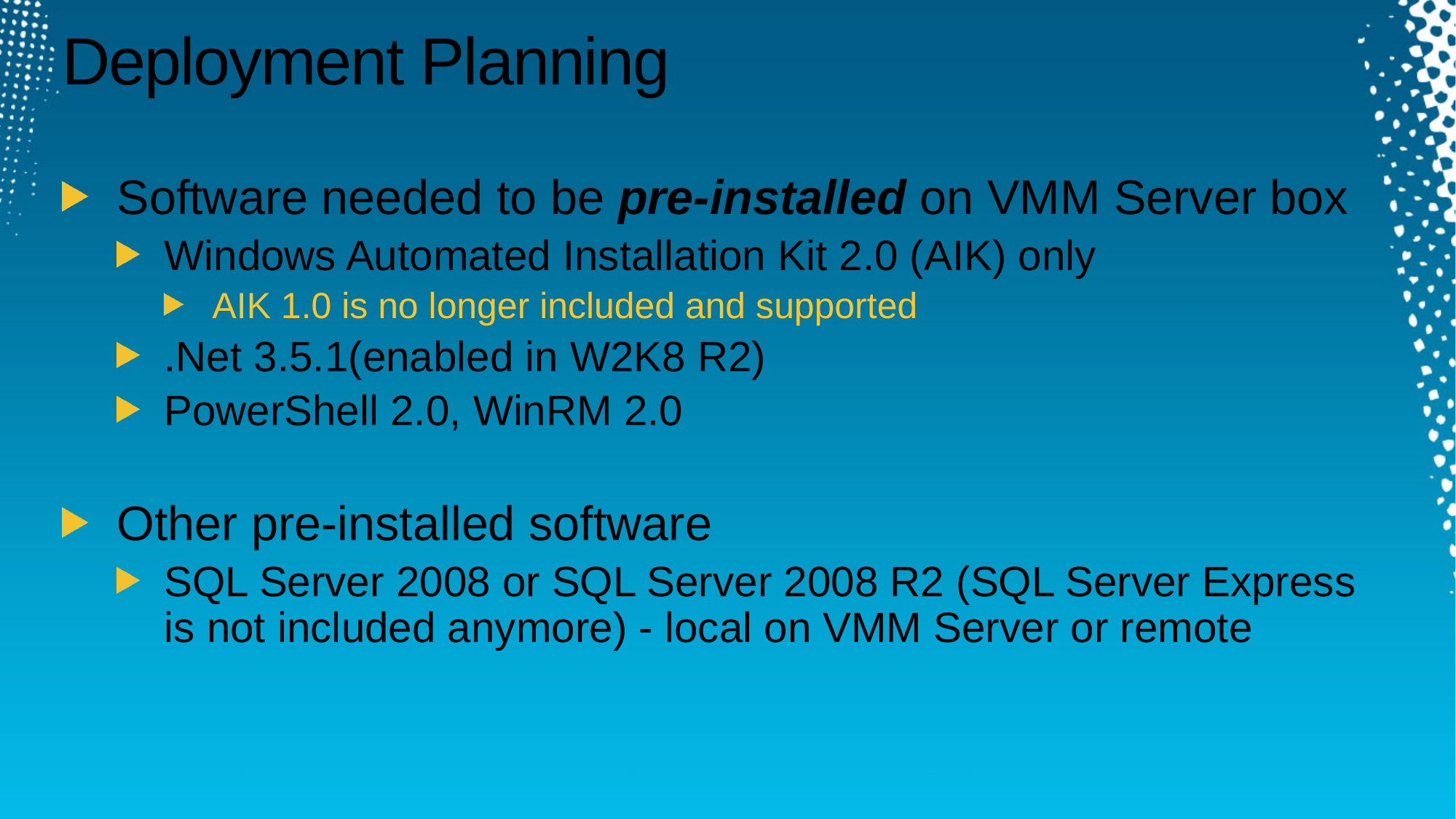

# Deployment Planning
Software needed to be pre-installed on VMM Server box
Windows Automated Installation Kit 2.0 (AIK) only
AIK 1.0 is no longer included and supported
.Net 3.5.1(enabled in W2K8 R2)
PowerShell 2.0, WinRM 2.0

Other pre-installed software
SQL Server 2008 or SQL Server 2008 R2 (SQL Server Express is not included anymore) - local on VMM Server or remote